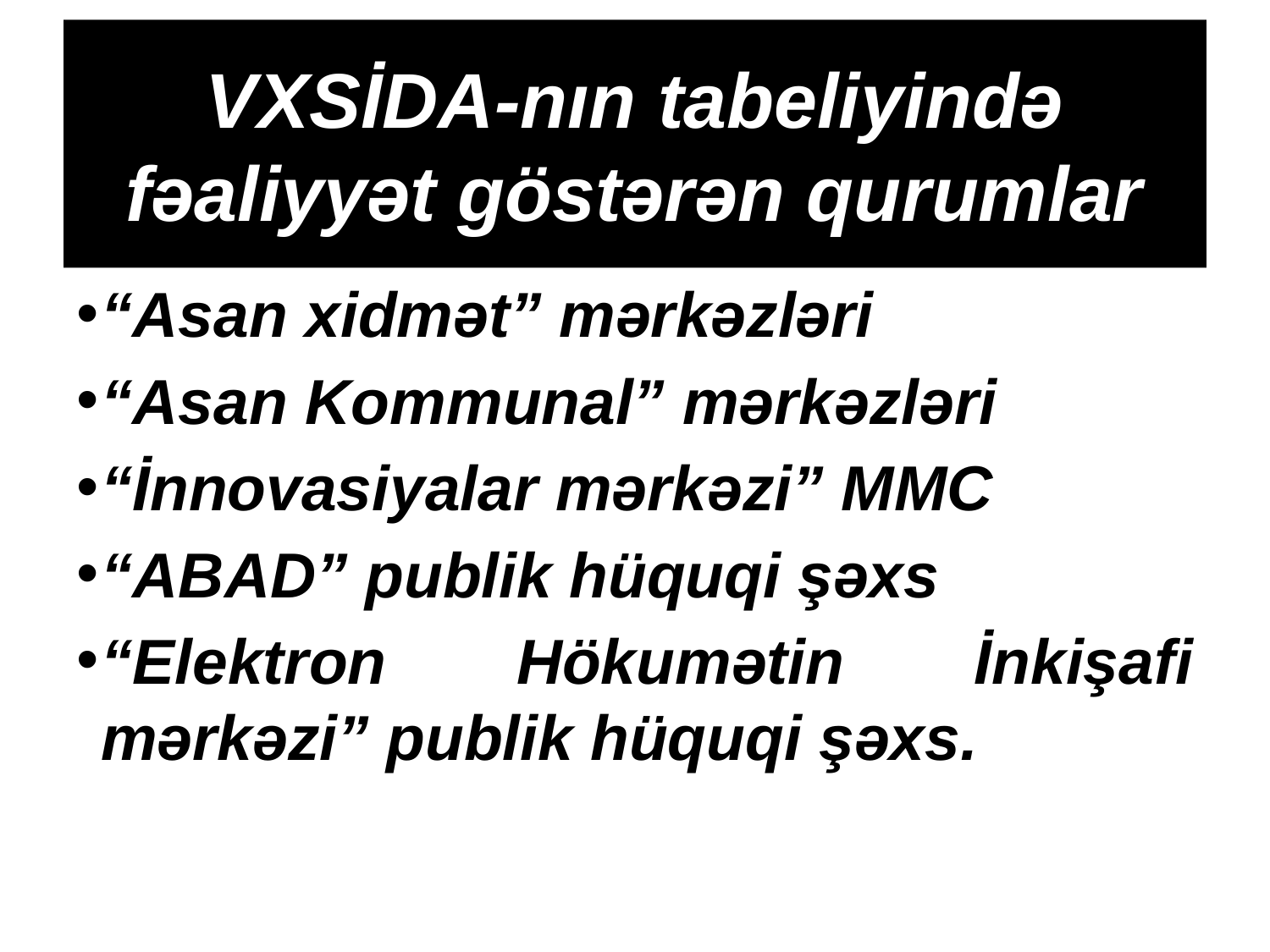

# VXSİDA-nın tabeliyində fəaliyyət göstərən qurumlar
“Asan xidmət” mərkəzləri
“Asan Kommunal” mərkəzləri
“İnnovasiyalar mərkəzi” MMC
“ABAD” publik hüquqi şəxs
“Elektron Hökumətin İnkişafi mərkəzi” publik hüquqi şəxs.